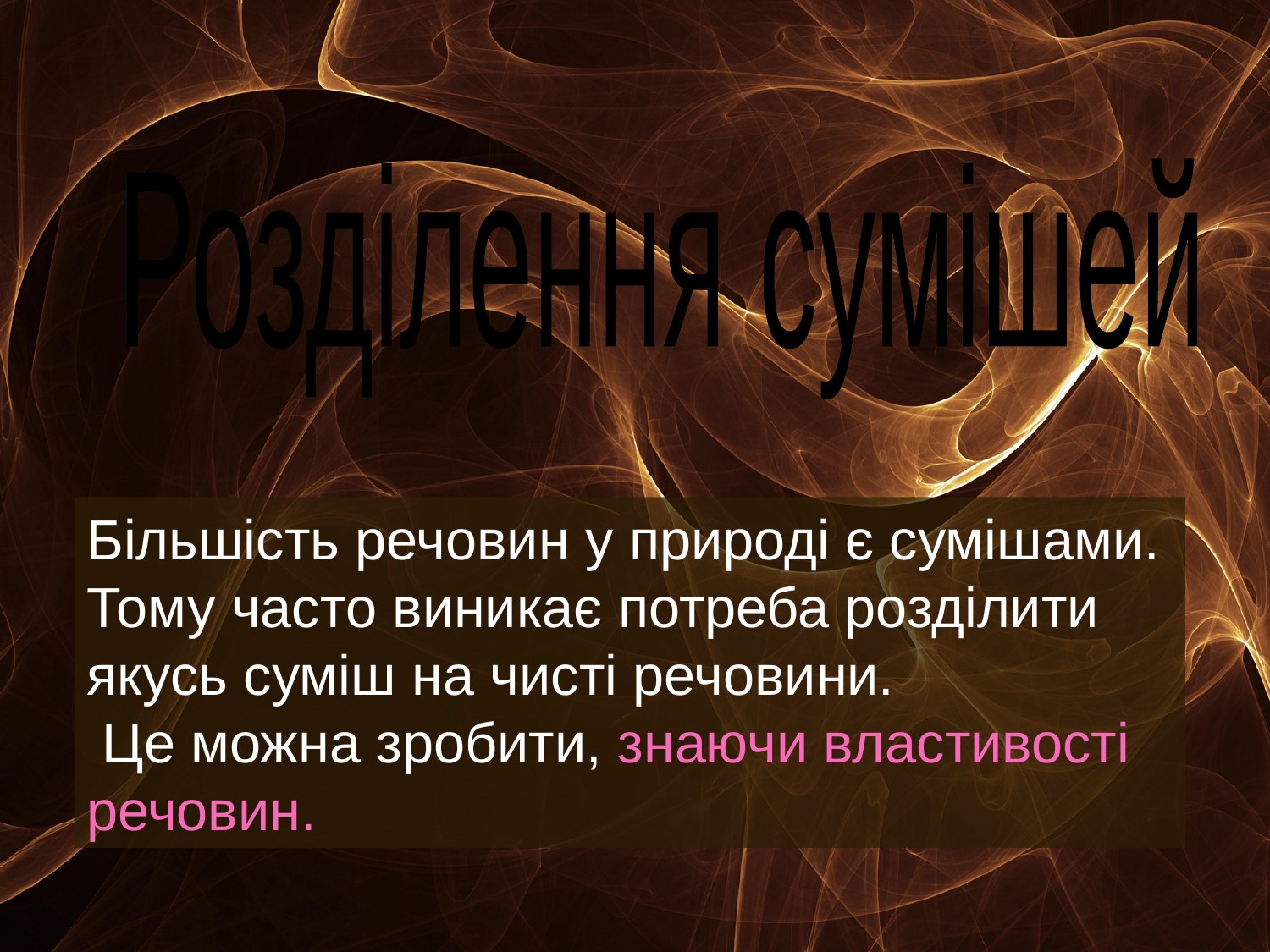

Розділення сумішей
Більшість речовин у природі є сумішами. Тому часто виникає потреба розділити якусь суміш на чисті речовини.
 Це можна зробити, знаючи властивості речовин.